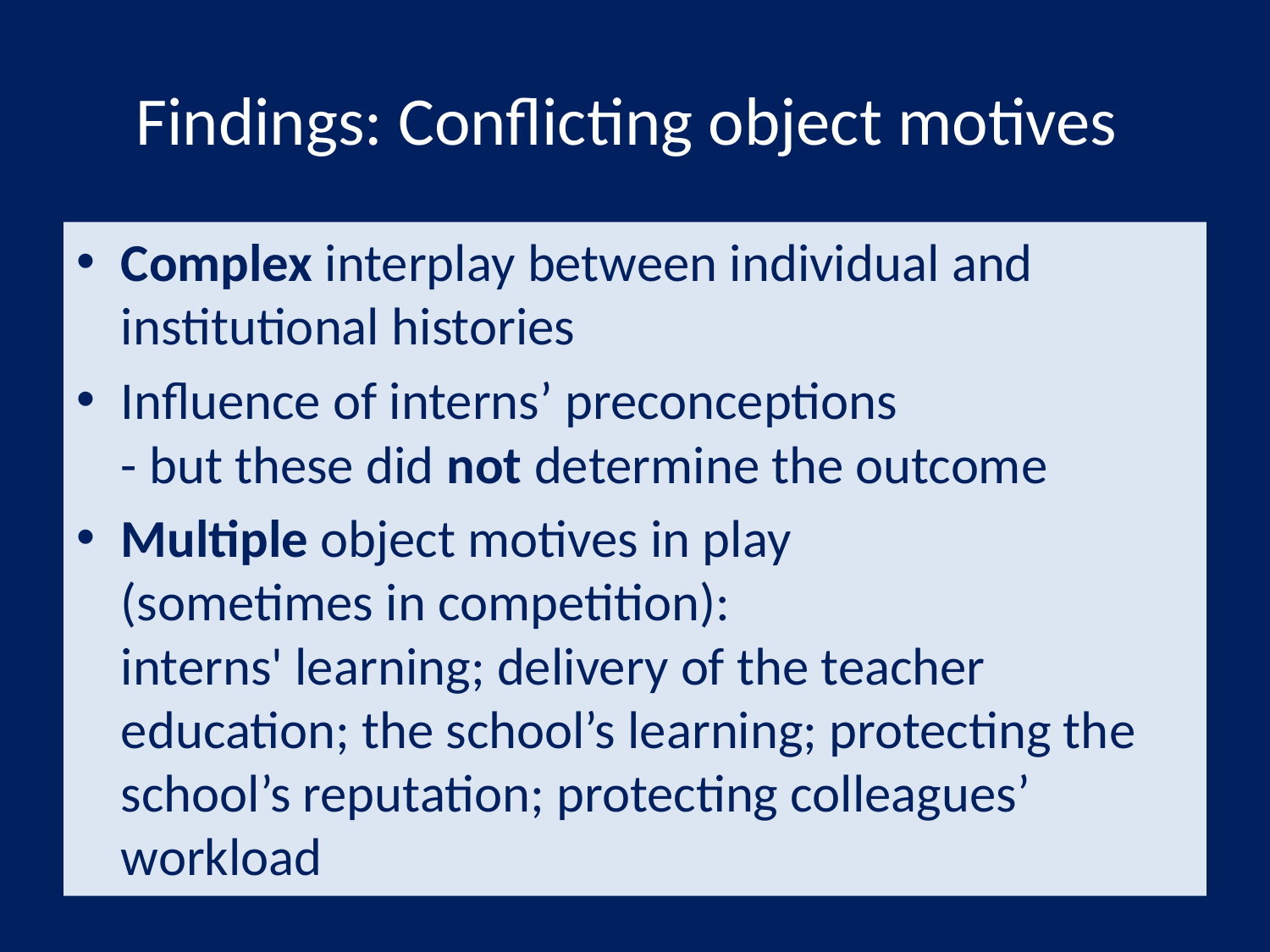

# Findings: Conflicting object motives
Complex interplay between individual and institutional histories
Influence of interns’ preconceptions
- but these did not determine the outcome
Multiple object motives in play
(sometimes in competition):
interns' learning; delivery of the teacher education; the school’s learning; protecting the  school’s reputation; protecting colleagues’ workload